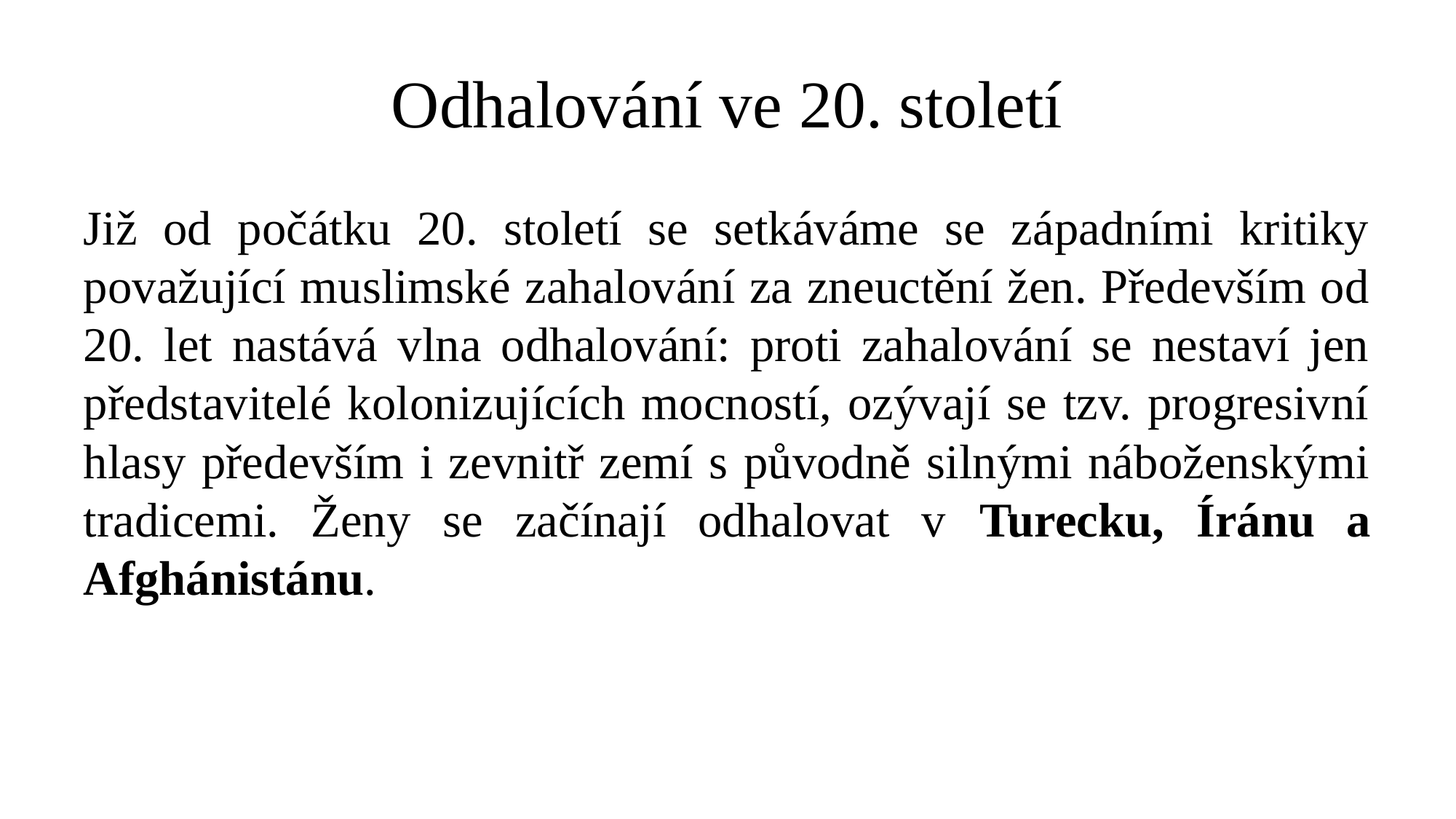

# Odhalování ve 20. století
Již od počátku 20. století se setkáváme se západními kritiky považující muslimské zahalování za zneuctění žen. Především od 20. let nastává vlna odhalování: proti zahalování se nestaví jen představitelé kolonizujících mocností, ozývají se tzv. progresivní hlasy především i zevnitř zemí s původně silnými náboženskými tradicemi. Ženy se začínají odhalovat v Turecku, Íránu a Afghánistánu.